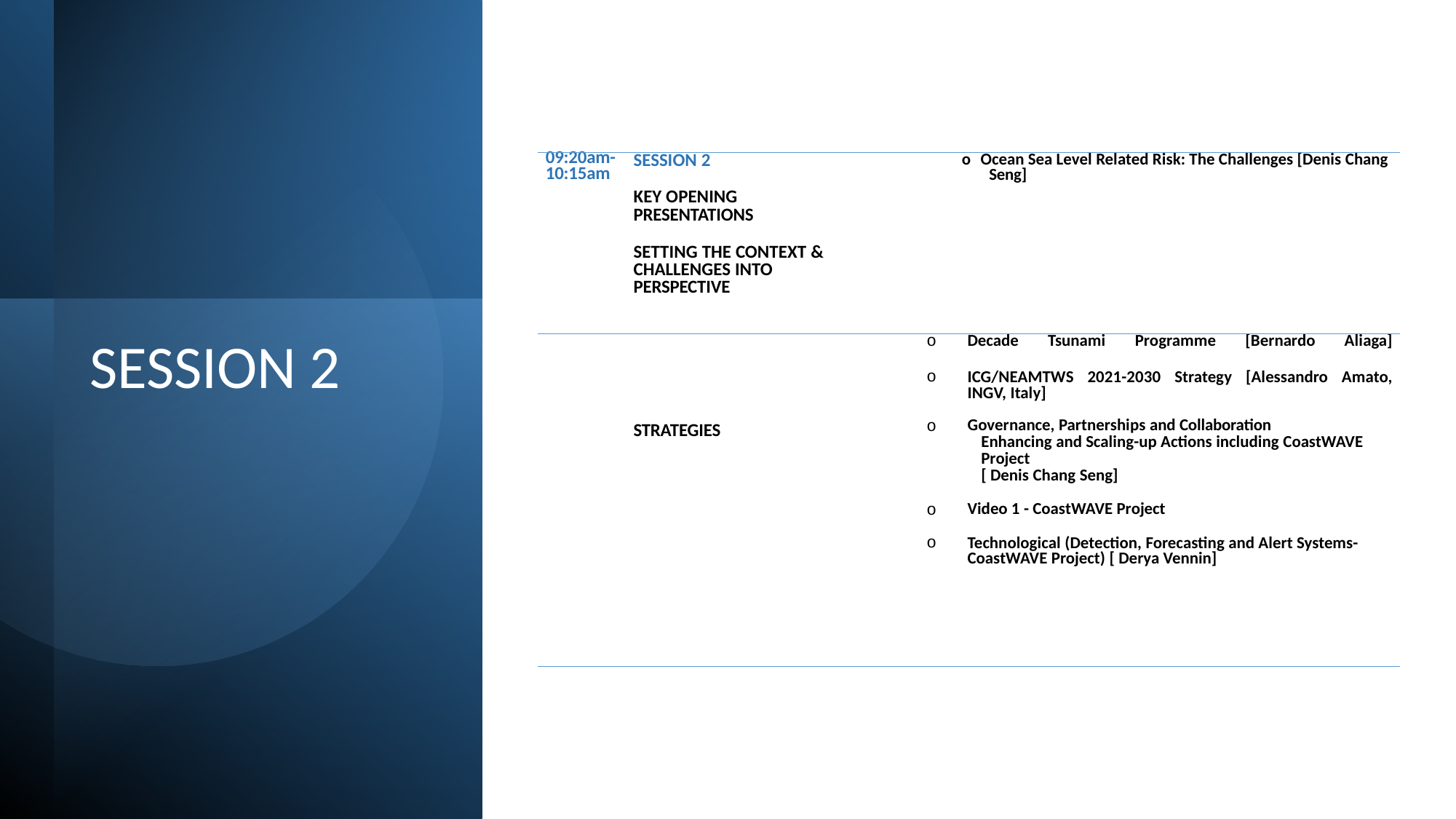

| 09:20am-10:15am | SESSION 2   KEY OPENING PRESENTATIONS   SETTING THE CONTEXT & CHALLENGES INTO PERSPECTIVE | o Ocean Sea Level Related Risk: The Challenges [Denis Chang Seng] |
| --- | --- | --- |
|  | STRATEGIES | Decade Tsunami Programme [Bernardo Aliaga] ICG/NEAMTWS 2021-2030 Strategy [Alessandro Amato, INGV, Italy]   Governance, Partnerships and Collaboration Enhancing and Scaling-up Actions including CoastWAVE Project [ Denis Chang Seng]   Video 1 - CoastWAVE Project   Technological (Detection, Forecasting and Alert Systems- CoastWAVE Project) [ Derya Vennin] |

# SESSION 2